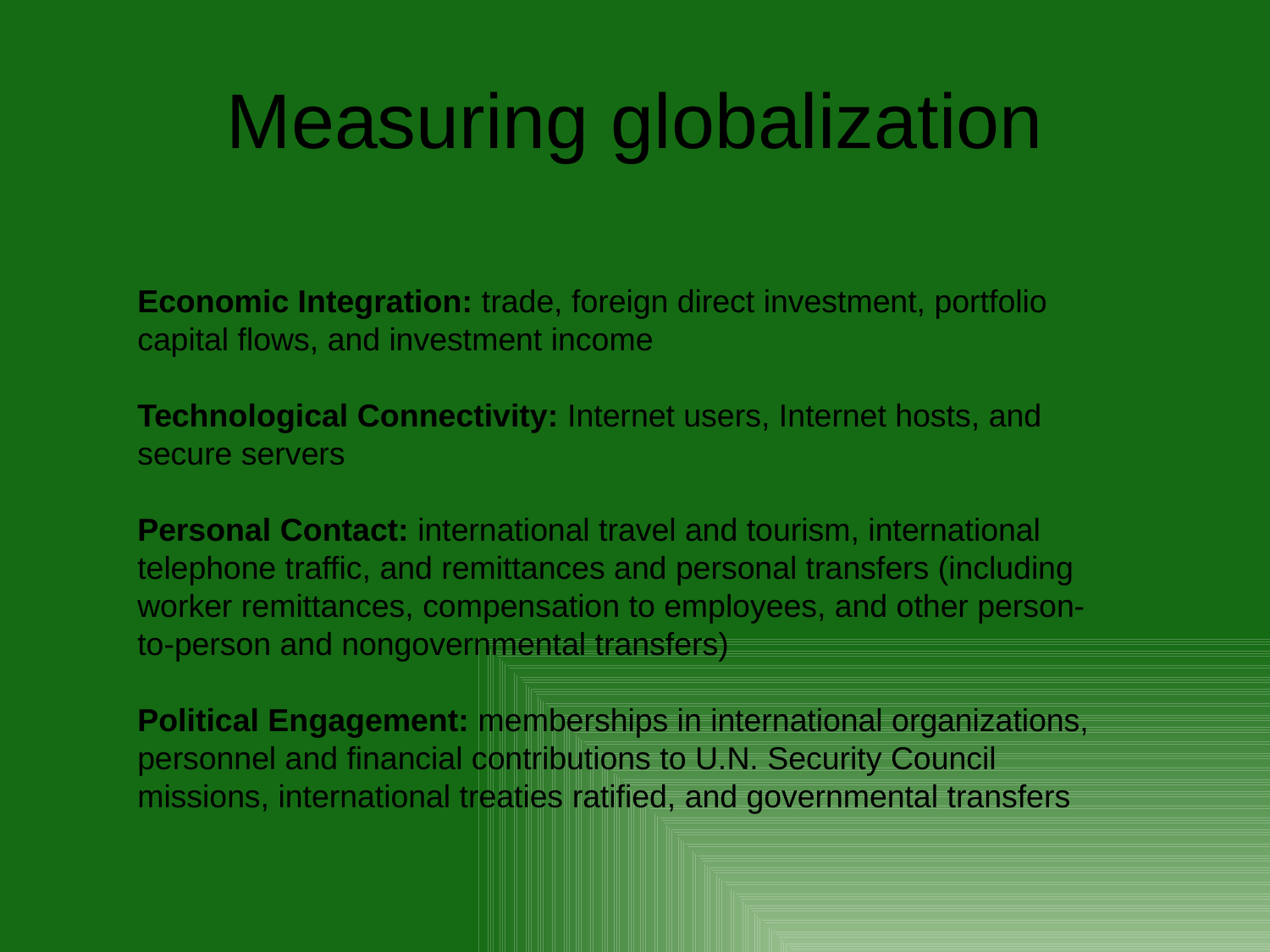

# Measuring globalization
Economic Integration: trade, foreign direct investment, portfolio capital flows, and investment income
Technological Connectivity: Internet users, Internet hosts, and secure servers
Personal Contact: international travel and tourism, international telephone traffic, and remittances and personal transfers (including worker remittances, compensation to employees, and other person-to-person and nongovernmental transfers)
Political Engagement: memberships in international organizations, personnel and financial contributions to U.N. Security Council missions, international treaties ratified, and governmental transfers